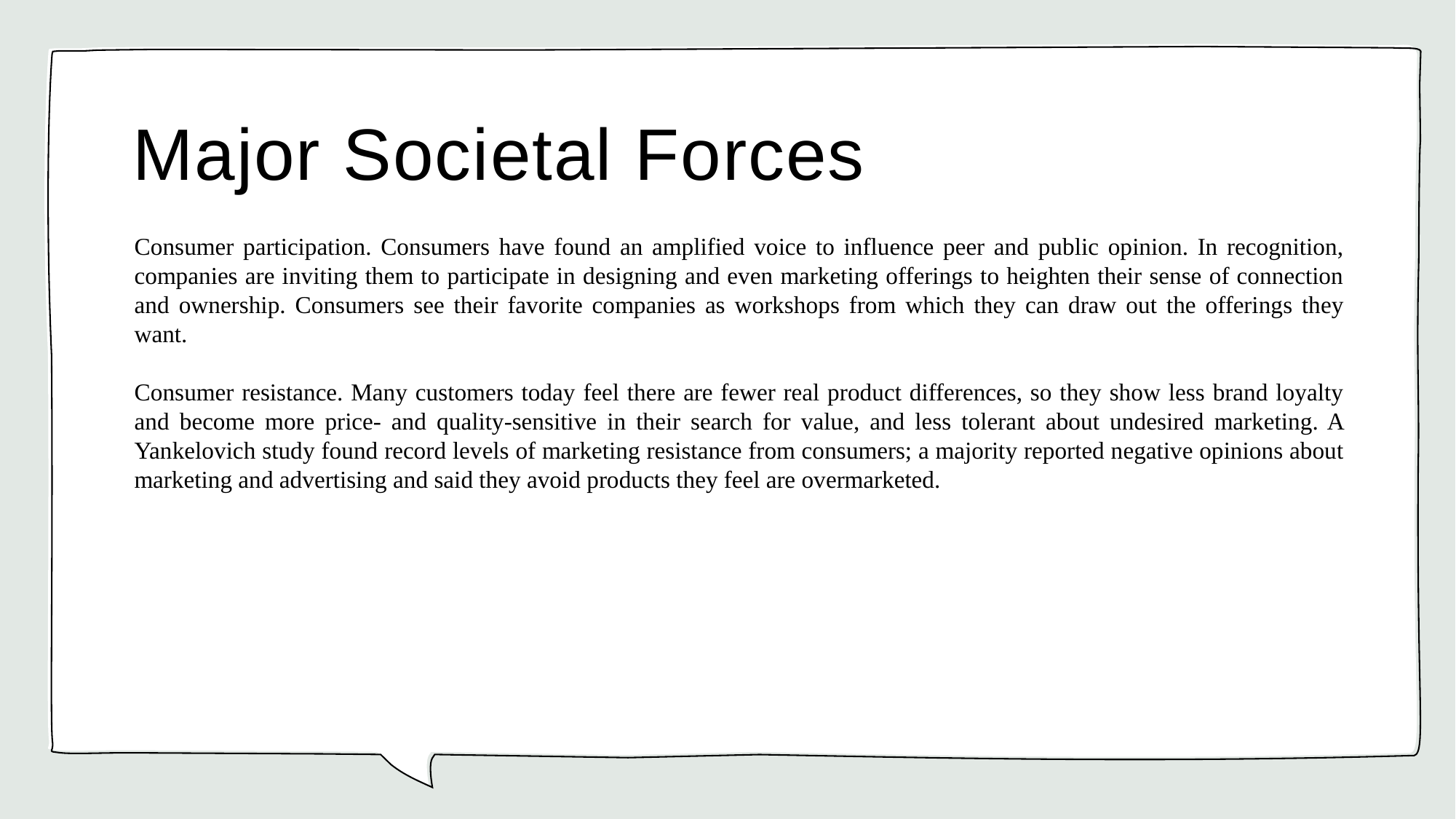

# Major Societal Forces
Consumer participation. Consumers have found an amplified voice to influence peer and public opinion. In recognition, companies are inviting them to participate in designing and even marketing offerings to heighten their sense of connection and ownership. Consumers see their favorite companies as workshops from which they can draw out the offerings they want.

Consumer resistance. Many customers today feel there are fewer real product differences, so they show less brand loyalty and become more price- and quality-sensitive in their search for value, and less tolerant about undesired marketing. A Yankelovich study found record levels of marketing resistance from consumers; a majority reported negative opinions about marketing and advertising and said they avoid products they feel are overmarketed.